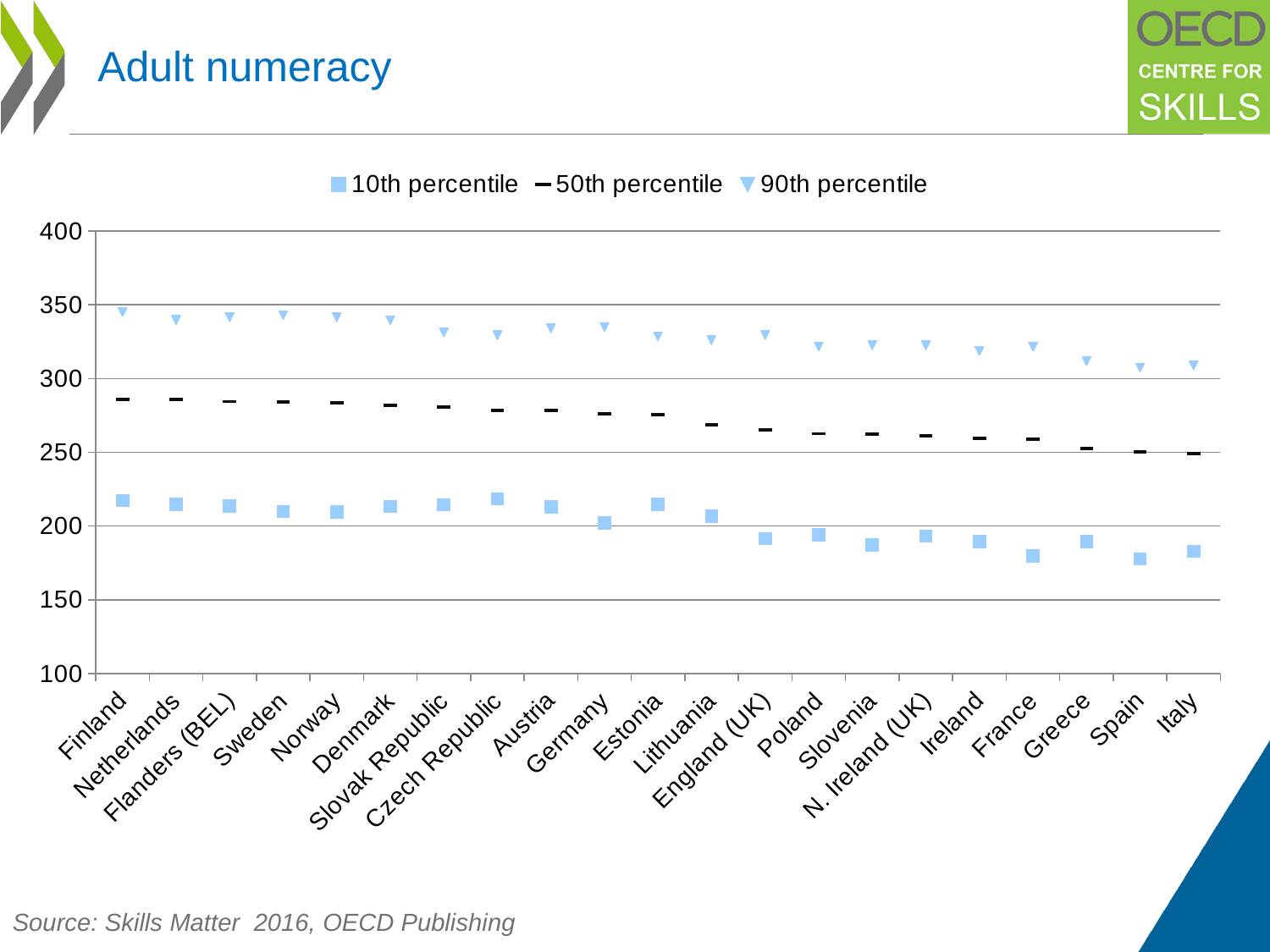

# Adult numeracy

### Chart

| Category | 10th percentile | 50th percentile | 90th percentile |
|---|---|---|---|
| Finland | 217.38990289000645 | 285.83255315887925 | 345.0407338140172 |
| Netherlands | 214.61945714395833 | 285.7860658218357 | 339.74758247148173 |
| Flanders (BEL) | 213.66778724792684 | 284.3969141174795 | 341.51743113426227 |
| Sweden | 209.88849392932224 | 284.0497371602739 | 342.7598573731617 |
| Norway | 209.63492907507006 | 283.5398242541826 | 341.4316977999987 |
| Denmark | 213.3657550849568 | 282.0139807427846 | 339.4811692267525 |
| Slovak Republic | 214.3120186411702 | 280.4374310285233 | 331.4479546288194 |
| Czech Republic | 218.41151394859116 | 278.44724778652113 | 329.35119177698004 |
| Austria | 212.89916670466192 | 278.2151677728915 | 334.14061738091306 |
| Germany | 201.9210831191375 | 275.89647596185483 | 335.0088277804331 |
| Estonia | 214.8157861552345 | 275.26996409115554 | 328.7271672509054 |
| Lithuania | 206.55755584227768 | 268.8883454296641 | 326.1095422229003 |
| England (UK) | 191.57035262255457 | 265.0919664340616 | 329.5220103987341 |
| Poland | 193.9567355568351 | 262.6283743378175 | 321.8269192840895 |
| Slovenia | 187.17698536354766 | 262.504684520106 | 322.4547142459113 |
| N. Ireland (UK) | 193.10686153518193 | 260.9537843813499 | 322.61379864762677 |
| Ireland | 189.50259572672783 | 259.56248747366936 | 318.83967653285373 |
| France | 179.73335081282036 | 259.15138177537443 | 321.5417827490694 |
| Greece | 189.6390594627304 | 252.55446391444693 | 311.77550834891974 |
| Spain | 177.75391872916202 | 250.2956952914718 | 307.3586188935761 |
| Italy | 182.85375487009594 | 249.26541286456754 | 309.11373968955417 |
Source: Skills Matter  2016, OECD Publishing